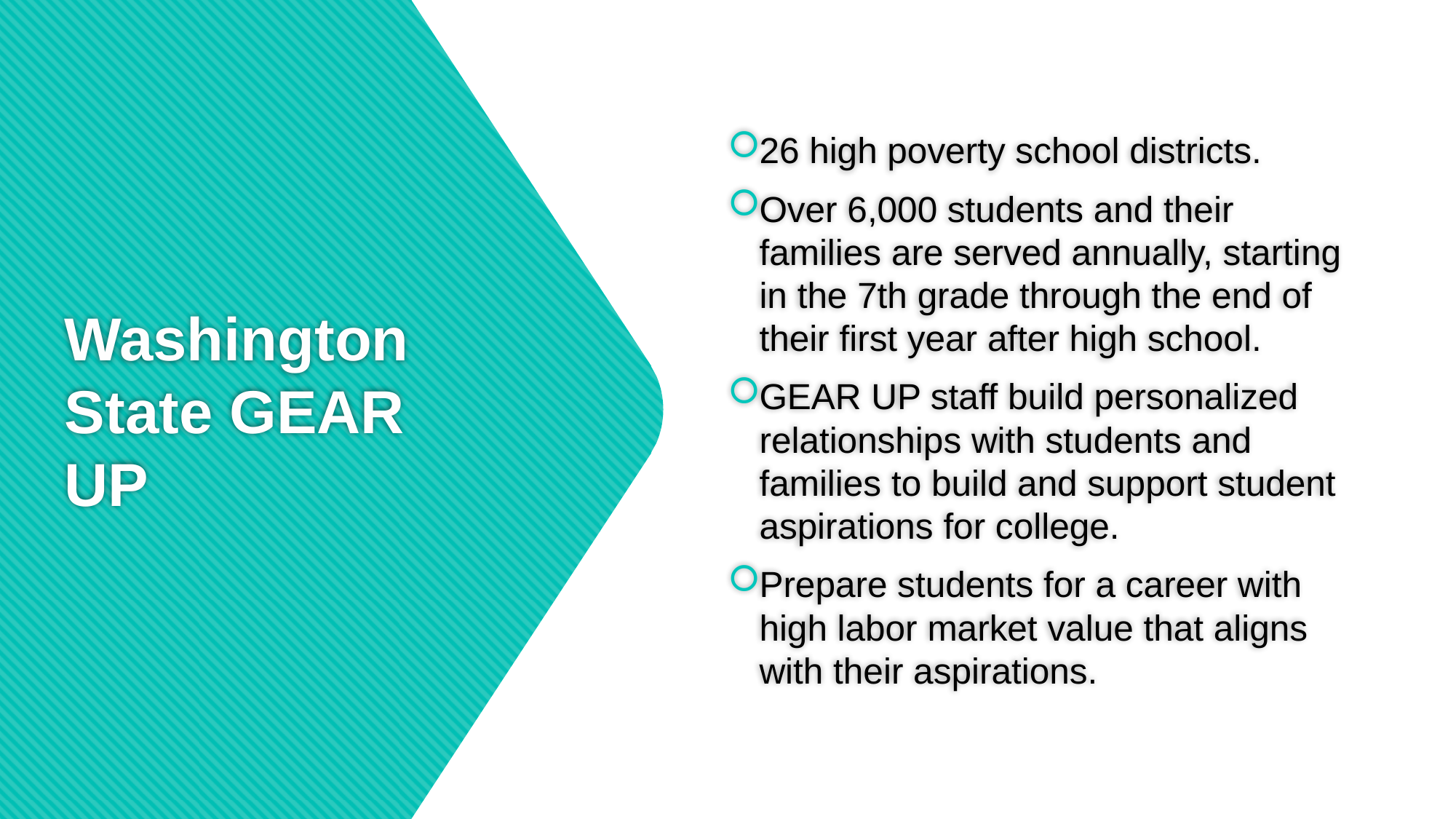

26 high poverty school districts.
Over 6,000 students and their families are served annually, starting in the 7th grade through the end of their first year after high school.
GEAR UP staff build personalized relationships with students and families to build and support student aspirations for college.
Prepare students for a career with high labor market value that aligns with their aspirations.
# Washington State GEAR UP